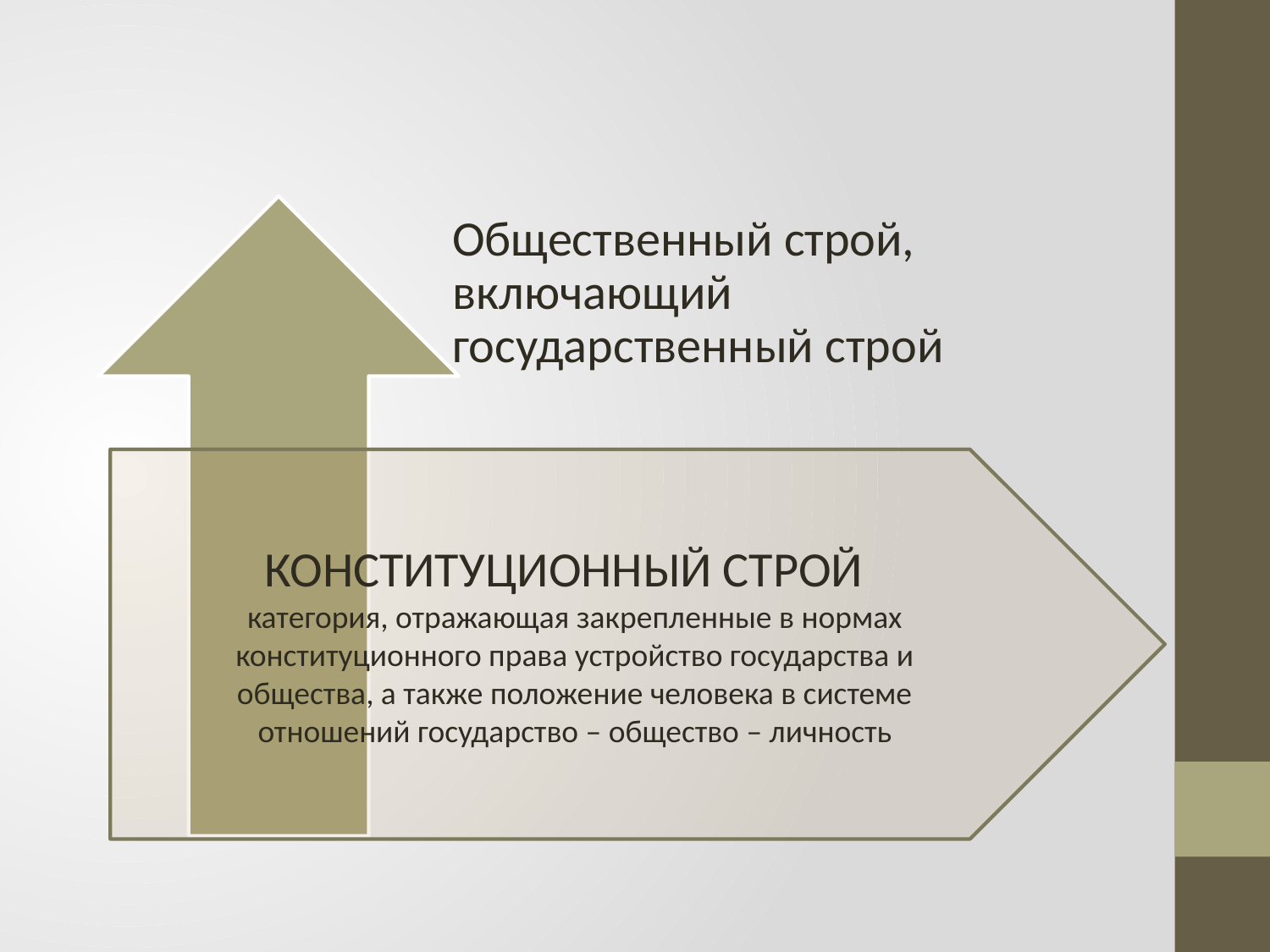

Общественный строй, включающий государственный строй

КОНСТИТУЦИОННЫЙ СТРОЙ
категория, отражающая закрепленные в нормах конституционного права устройство государства и общества, а также положение человека в системе отношений государство – общество – личность